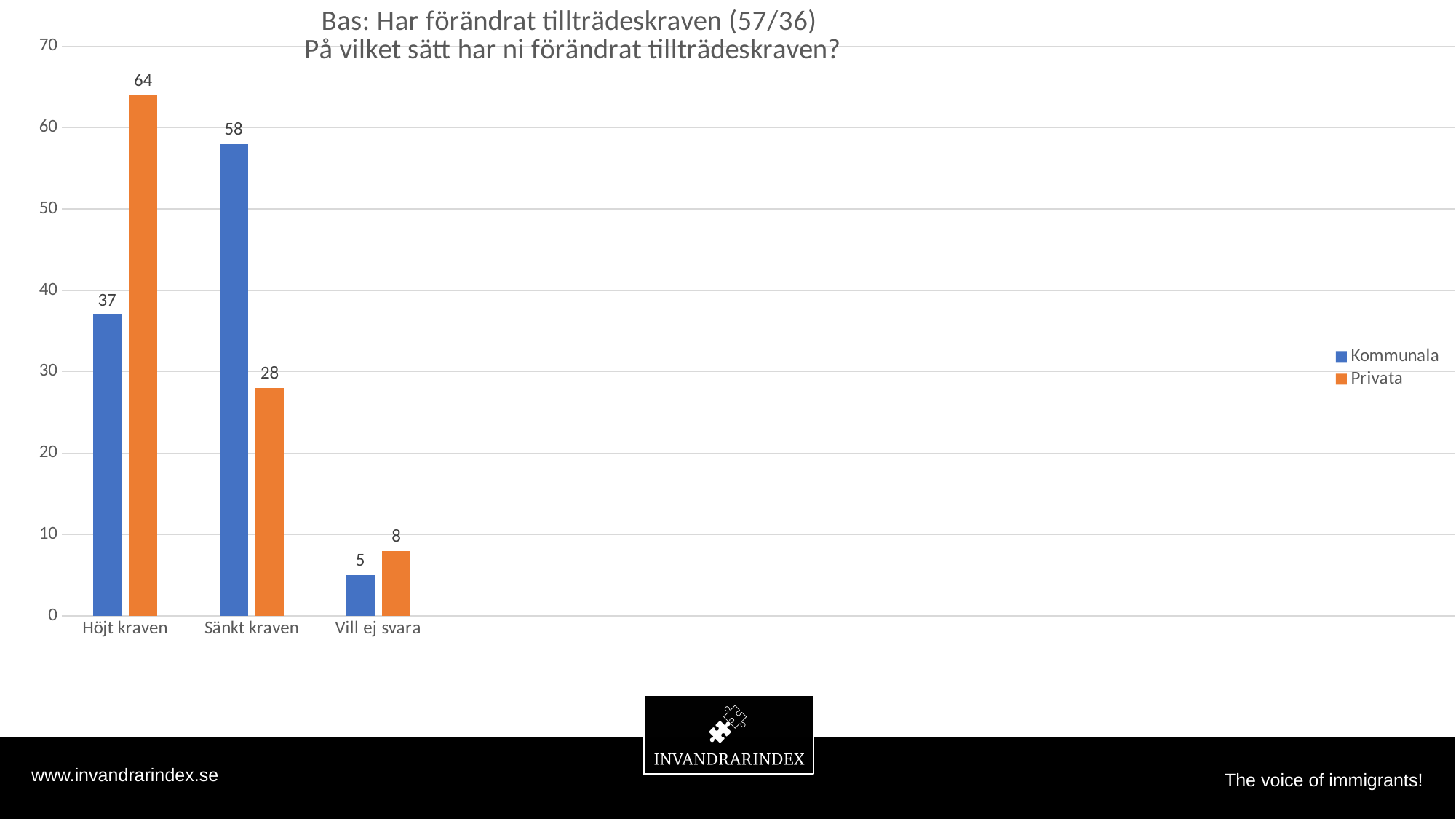

### Chart: Bas: Har förändrat tillträdeskraven (57/36)
På vilket sätt har ni förändrat tillträdeskraven?

| Category | Kommunala | Privata |
|---|---|---|
| Höjt kraven | 37.0 | 64.0 |
| Sänkt kraven | 58.0 | 28.0 |
| Vill ej svara | 5.0 | 8.0 |